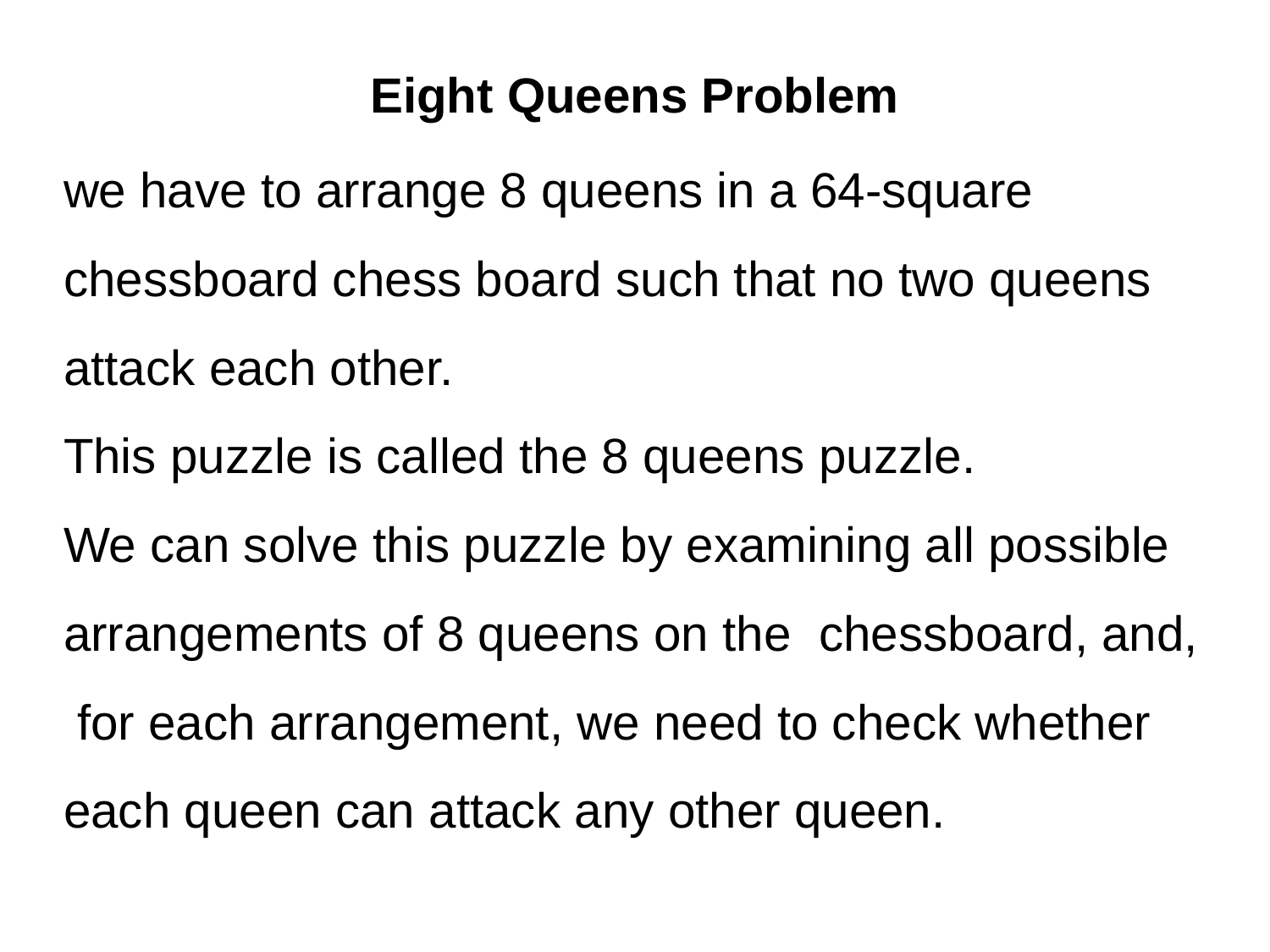

# Eight Queens Problem
we have to arrange 8 queens in a 64-square
chessboard chess board such that no two queens
attack each other.
This puzzle is called the 8 queens puzzle.
We can solve this puzzle by examining all possible
arrangements of 8 queens on the  chessboard, and,
 for each arrangement, we need to check whether
each queen can attack any other queen.